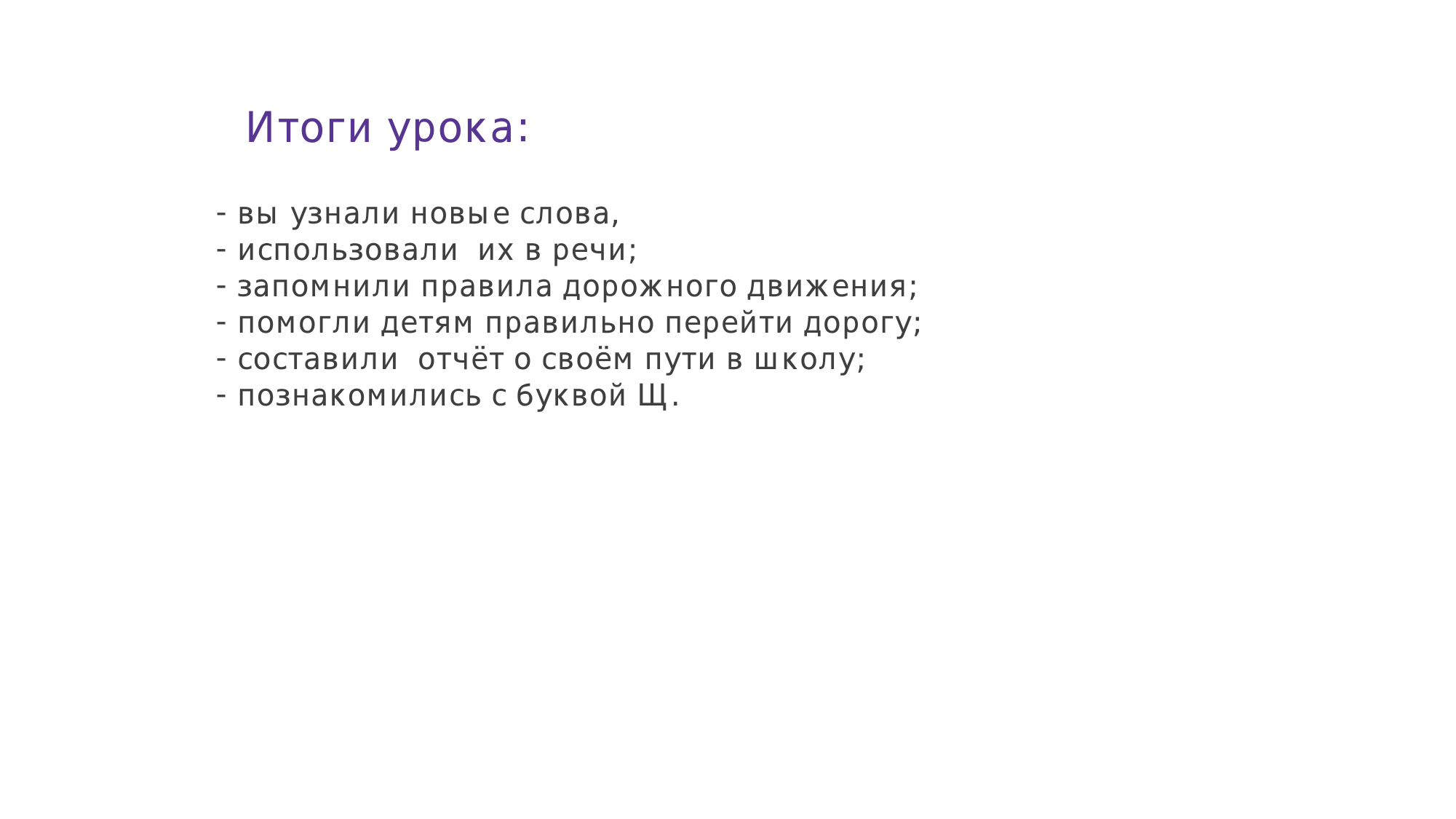

Итоги урока:
- вы узнали новые слова,
- использовали  их в речи;
- запомнили правила дорожного движения;
- помогли детям правильно перейти дорогу;
- составили  отчёт о своём пути в школу;
- познакомились с буквой Щ.